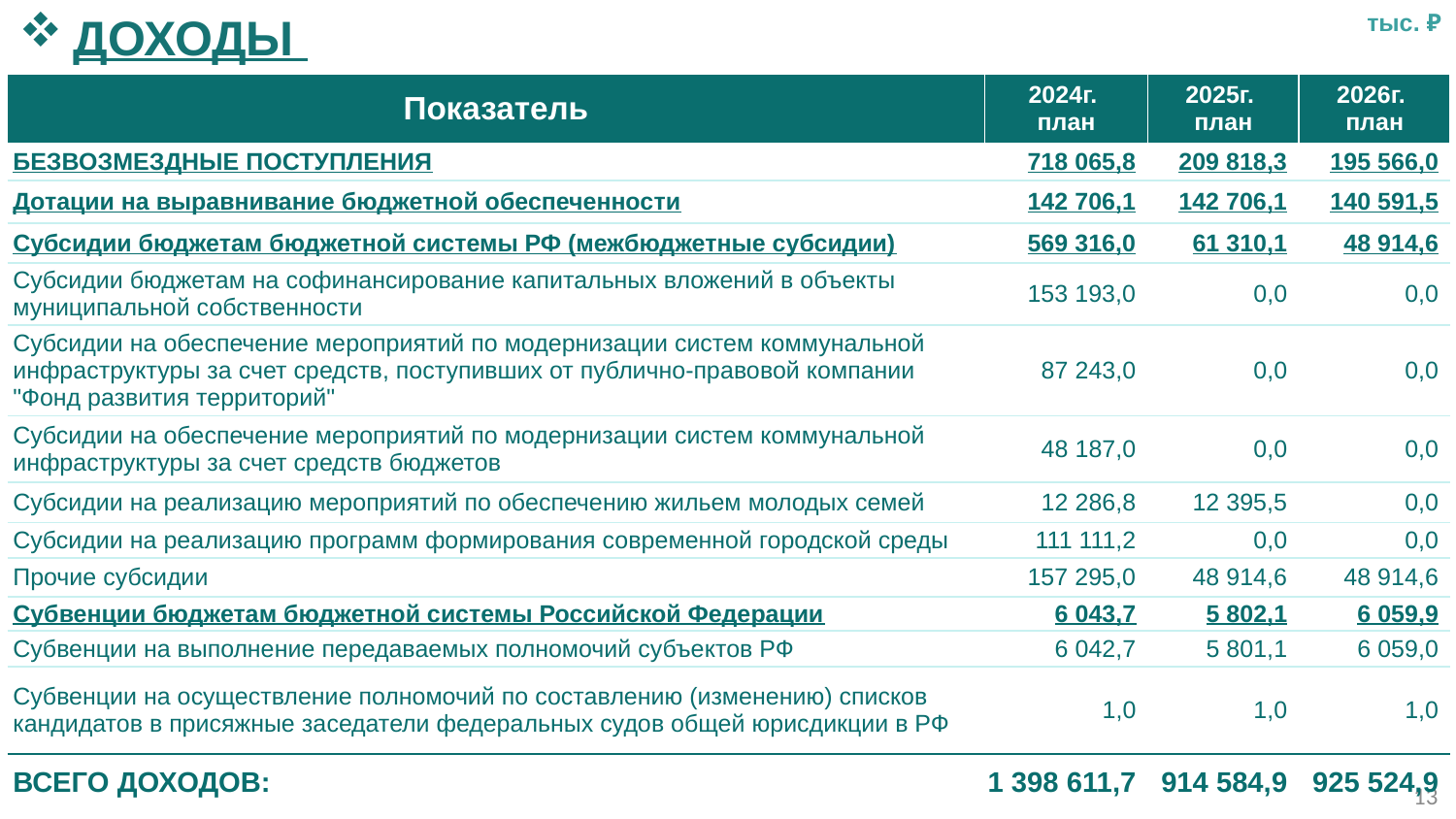

ДОХОДЫ
тыс. ₽
| Показатель | 2024г. план | 2025г. план | 2026г. план |
| --- | --- | --- | --- |
| БЕЗВОЗМЕЗДНЫЕ ПОСТУПЛЕНИЯ | 718 065,8 | 209 818,3 | 195 566,0 |
| Дотации на выравнивание бюджетной обеспеченности | 142 706,1 | 142 706,1 | 140 591,5 |
| Субсидии бюджетам бюджетной системы РФ (межбюджетные субсидии) | 569 316,0 | 61 310,1 | 48 914,6 |
| Субсидии бюджетам на софинансирование капитальных вложений в объекты муниципальной собственности | 153 193,0 | 0,0 | 0,0 |
| Субсидии на обеспечение мероприятий по модернизации систем коммунальной инфраструктуры за счет средств, поступивших от публично-правовой компании "Фонд развития территорий" | 87 243,0 | 0,0 | 0,0 |
| Субсидии на обеспечение мероприятий по модернизации систем коммунальной инфраструктуры за счет средств бюджетов | 48 187,0 | 0,0 | 0,0 |
| Субсидии на реализацию мероприятий по обеспечению жильем молодых семей | 12 286,8 | 12 395,5 | 0,0 |
| Субсидии на реализацию программ формирования современной городской среды | 111 111,2 | 0,0 | 0,0 |
| Прочие субсидии | 157 295,0 | 48 914,6 | 48 914,6 |
| Субвенции бюджетам бюджетной системы Российской Федерации | 6 043,7 | 5 802,1 | 6 059,9 |
| Субвенции на выполнение передаваемых полномочий субъектов РФ | 6 042,7 | 5 801,1 | 6 059,0 |
| Субвенции на осуществление полномочий по составлению (изменению) списков кандидатов в присяжные заседатели федеральных судов общей юрисдикции в РФ | 1,0 | 1,0 | 1,0 |
| Всего доходов: | 1 398 611,7 | 914 584,9 | 925 524,9 |
13